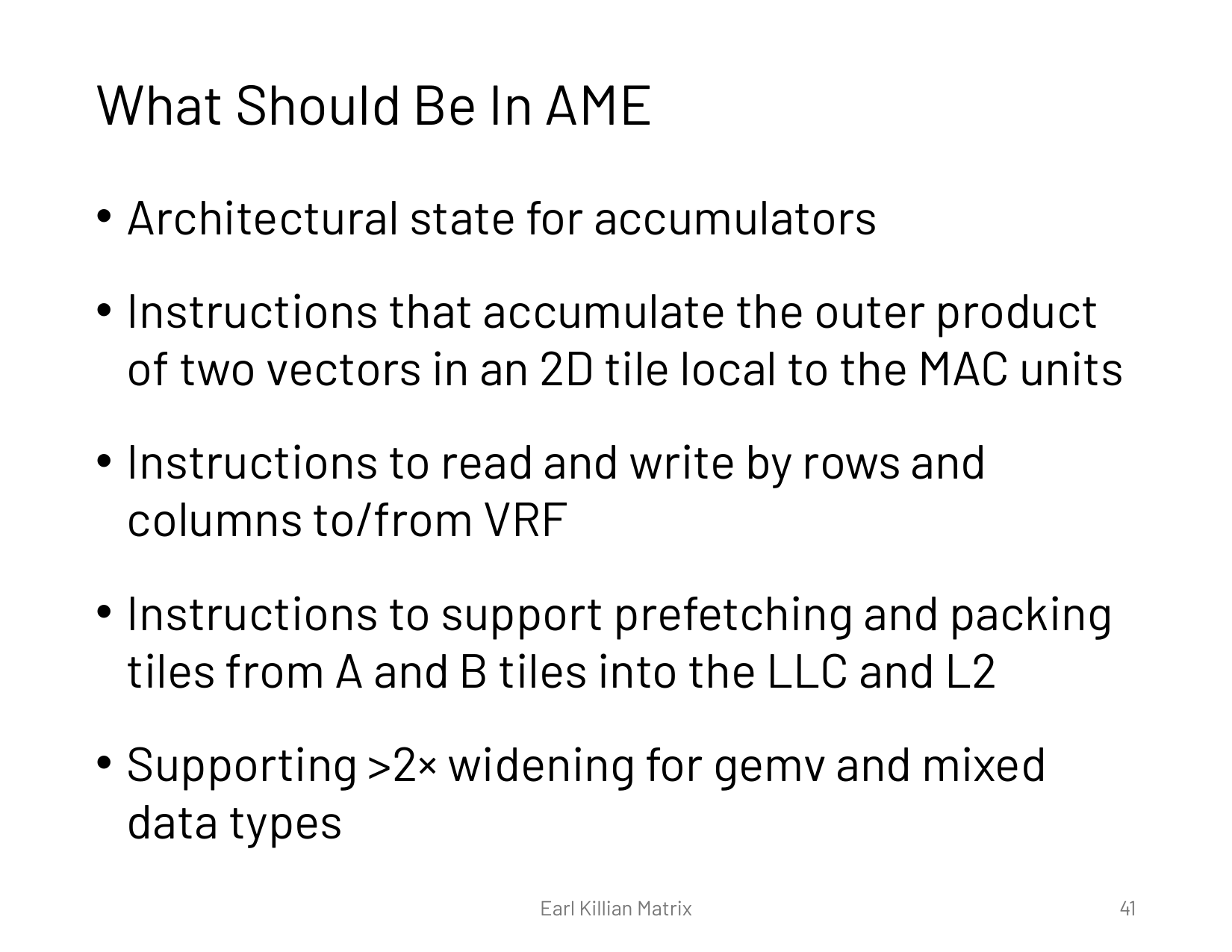

# What Should Be In AME
Architectural state for accumulators
Instructions that accumulate the outer product of two vectors in an 2D tile local to the MAC units
Instructions to read and write by rows and columns to/from VRF
Instructions to support prefetching and packing tiles from A and B tiles into the LLC and L2
Supporting >2× widening for gemv and mixed data types
Earl Killian Matrix
41